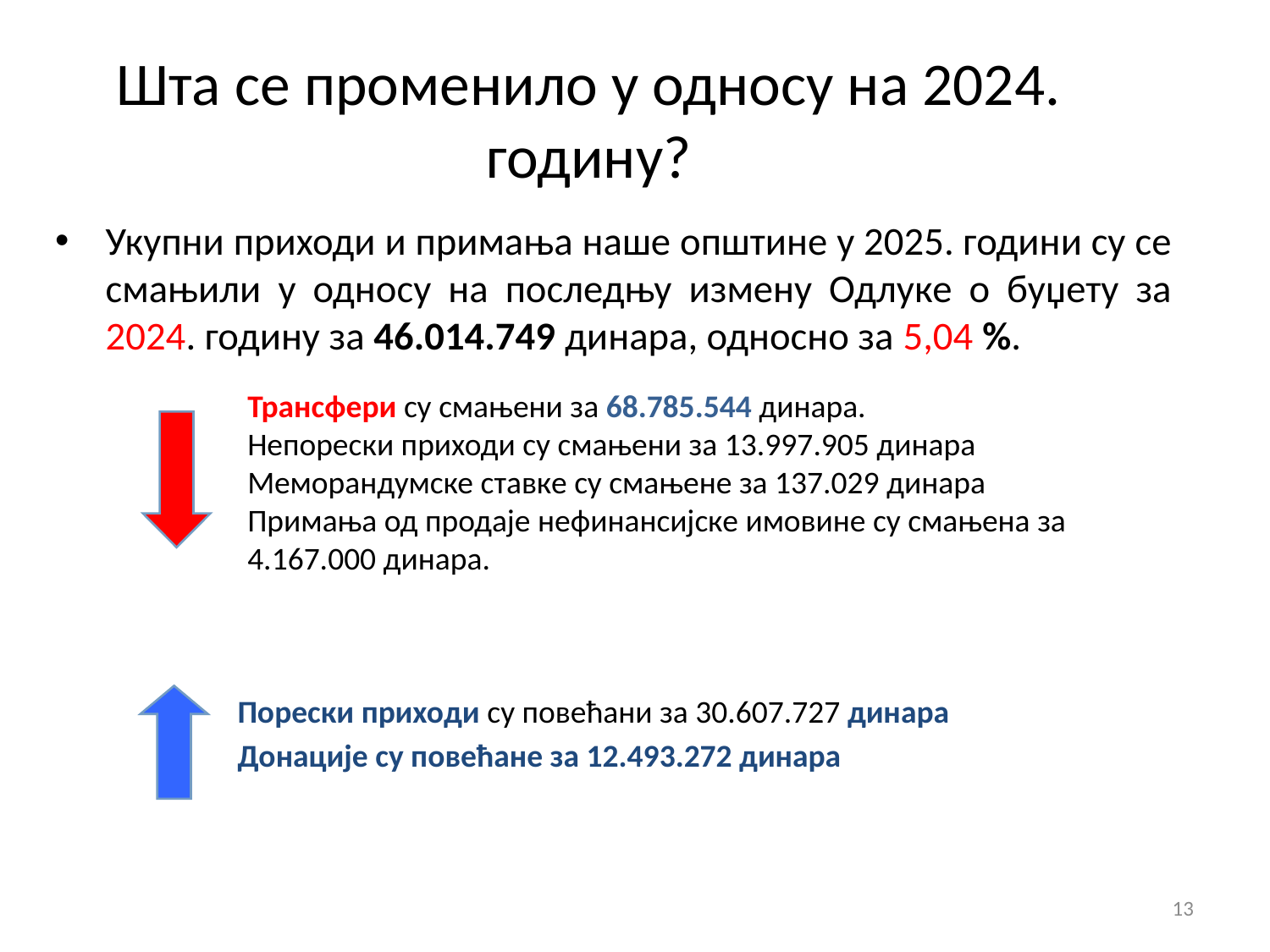

Шта се променило у односу на 2024. годину?
Укупни приходи и примања наше општине у 2025. години су се смањили у односу на последњу измену Одлуке о буџету за 2024. годину за 46.014.749 динара, односно за 5,04 %.

Трансфери су смањени за 68.785.544 динара.
Непорески приходи су смањени за 13.997.905 динара
Меморандумске ставке су смањене за 137.029 динара
Примања од продаје нефинансијске имовине су смањена за 4.167.000 динара.

Порески приходи су повећани за 30.607.727 динара
Донације су повећане за 12.493.272 динара

13